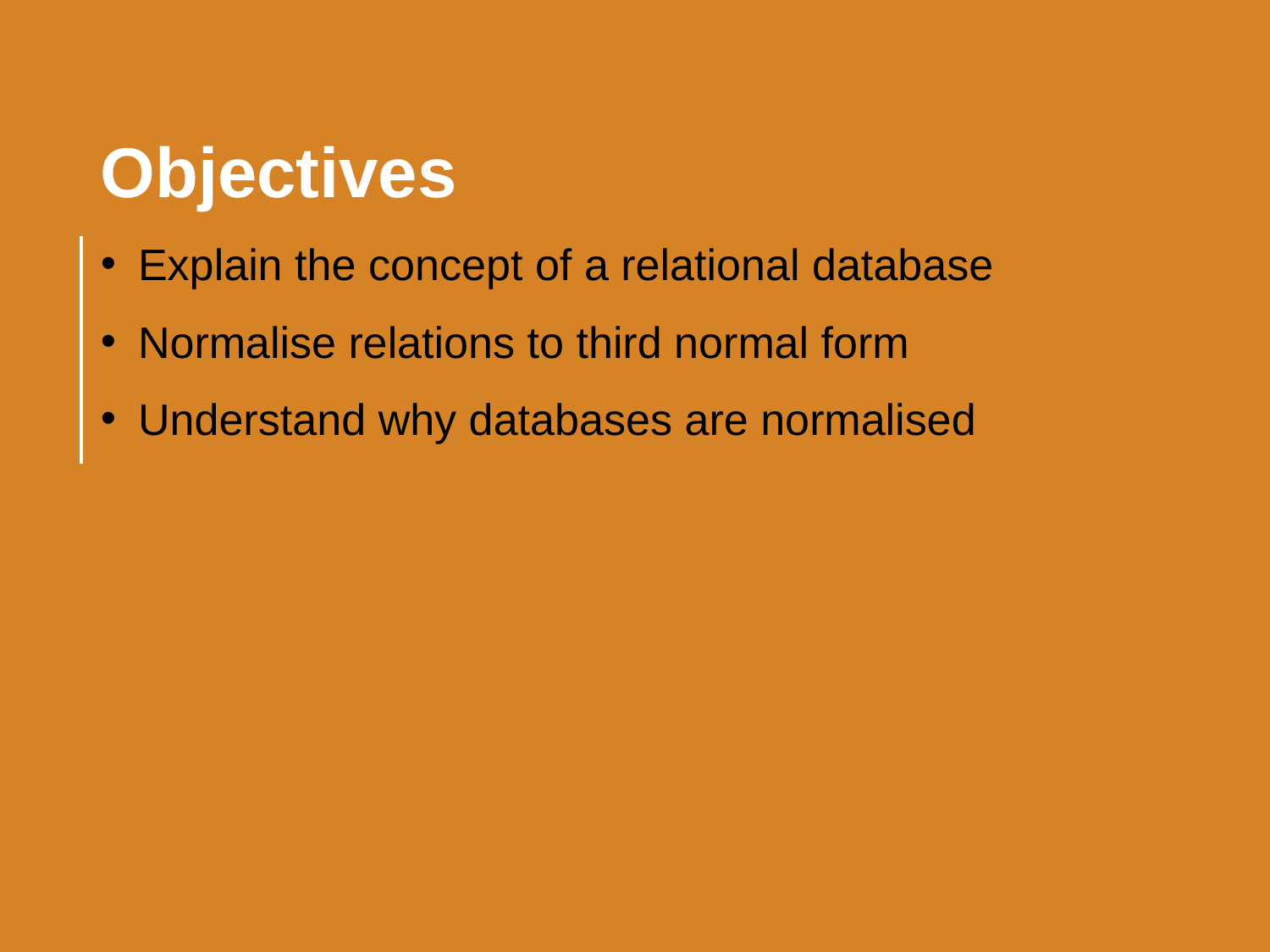

Objectives
Explain the concept of a relational database
Normalise relations to third normal form
Understand why databases are normalised